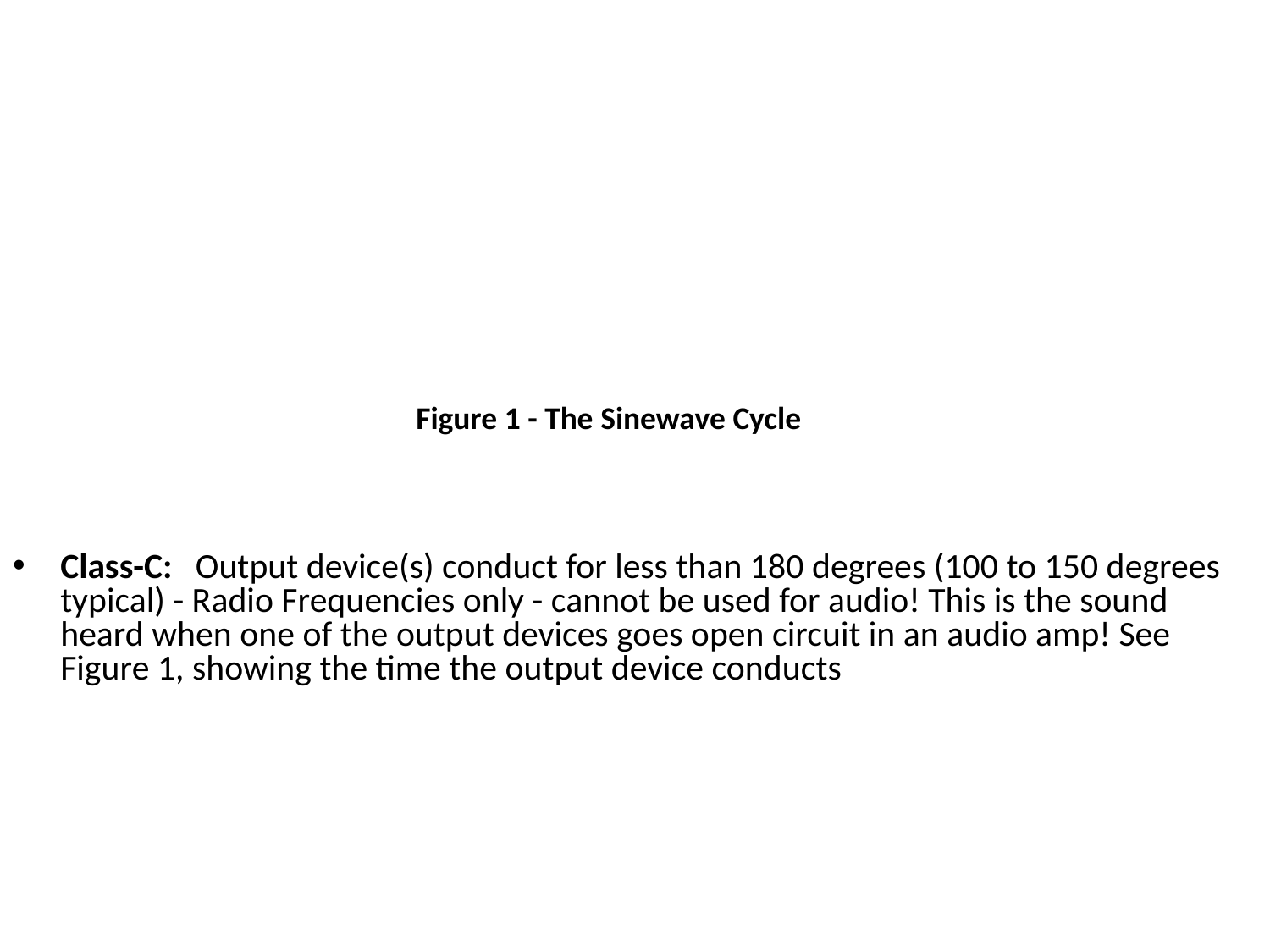

Figure 1 - The Sinewave Cycle

Class-C:	 Output device(s) conduct for less than 180 degrees (100 to 150 degrees typical) - Radio Frequencies only - cannot be used for audio! This is the sound heard when one of the output devices goes open circuit in an audio amp! See Figure 1, showing the time the output device conducts